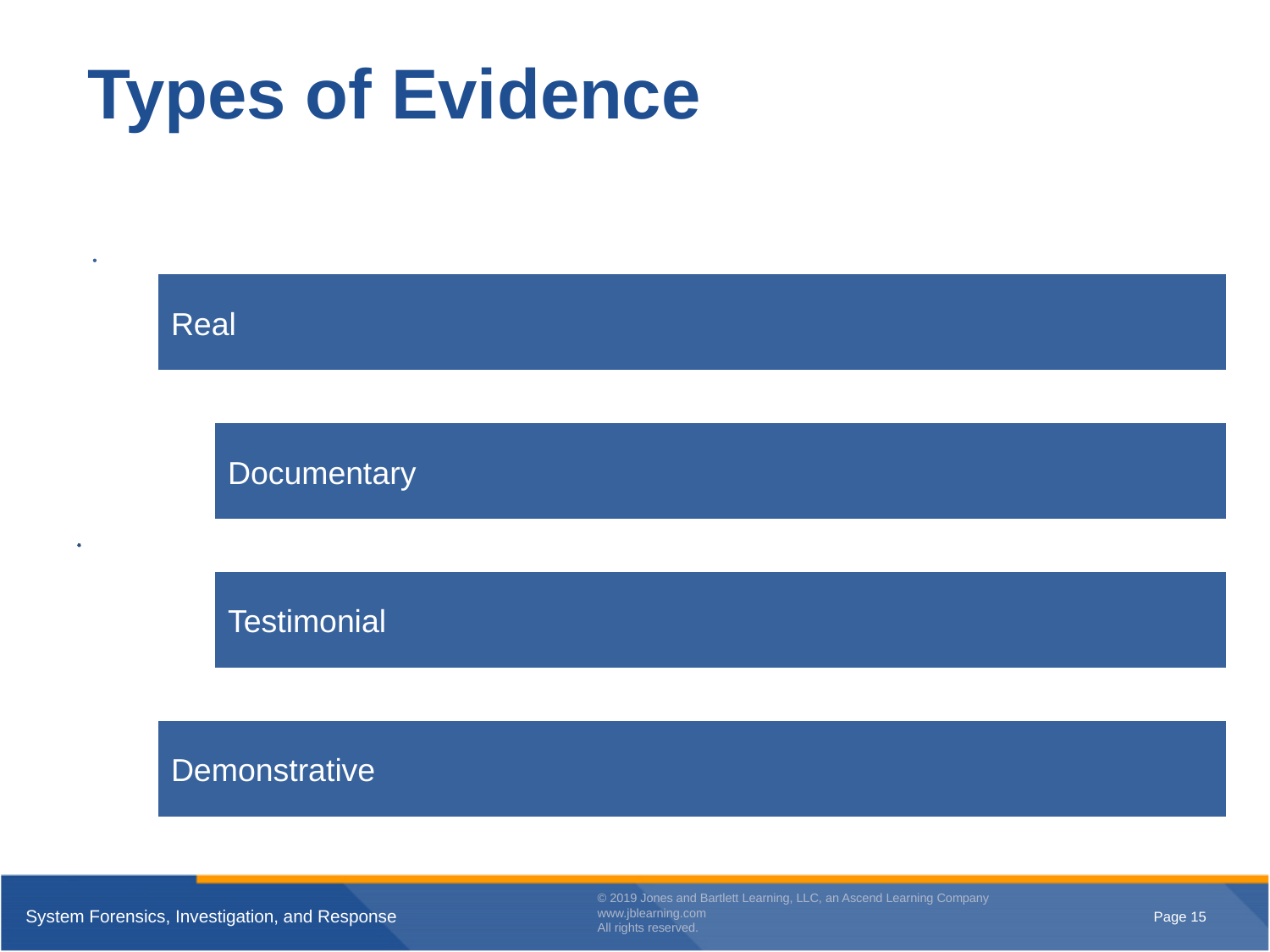

# Types of Evidence
Real
Documentary
Testimonial
Demonstrative